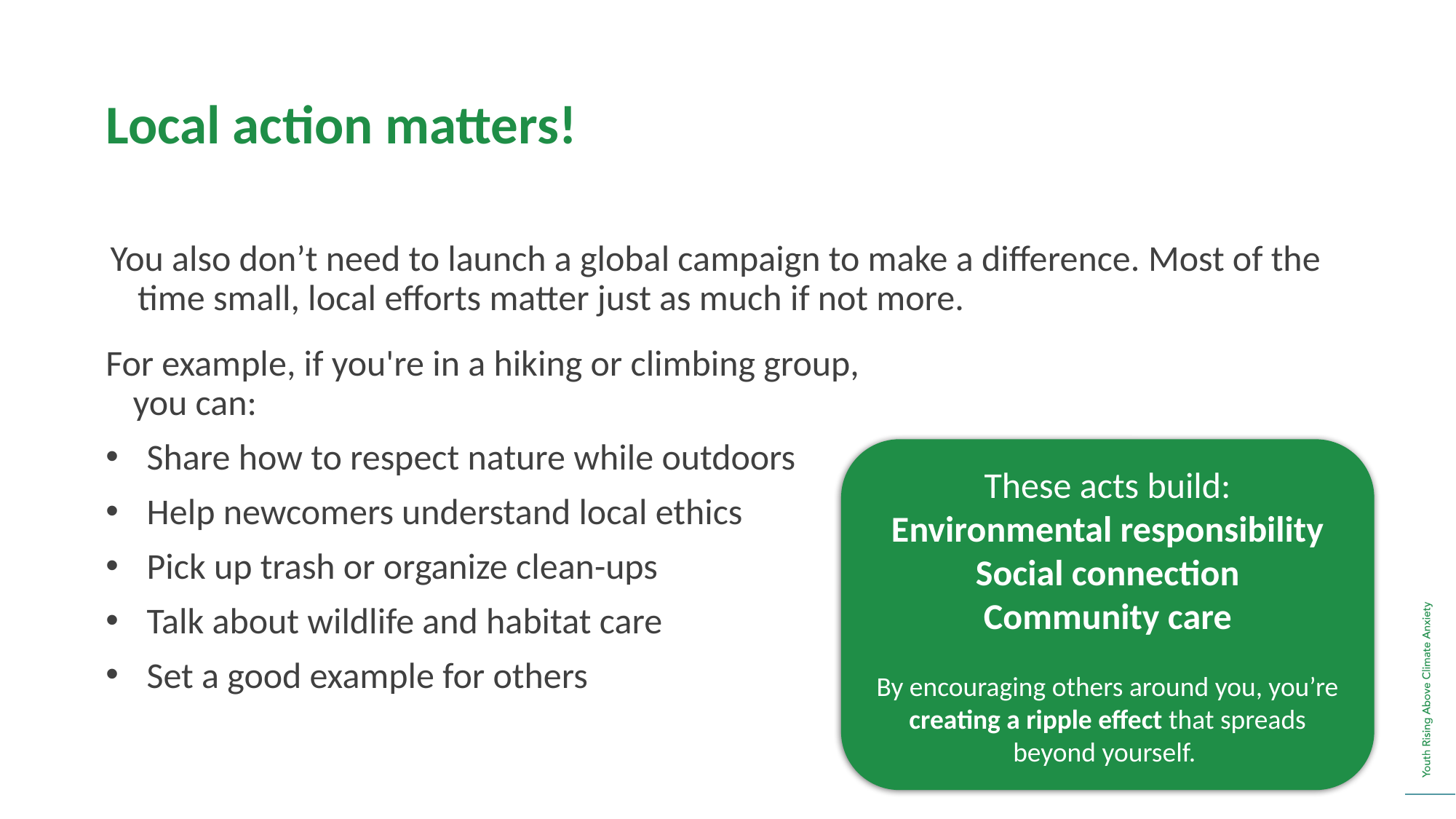

Local action matters!
You also don’t need to launch a global campaign to make a difference. Most of the time small, local efforts matter just as much if not more.

For example, if you're in a hiking or climbing group, you can:
Share how to respect nature while outdoors
Help newcomers understand local ethics
Pick up trash or organize clean-ups
Talk about wildlife and habitat care
Set a good example for others
These acts build:
Environmental responsibility
Social connection
Community care

By encouraging others around you, you’re creating a ripple effect that spreads beyond yourself.